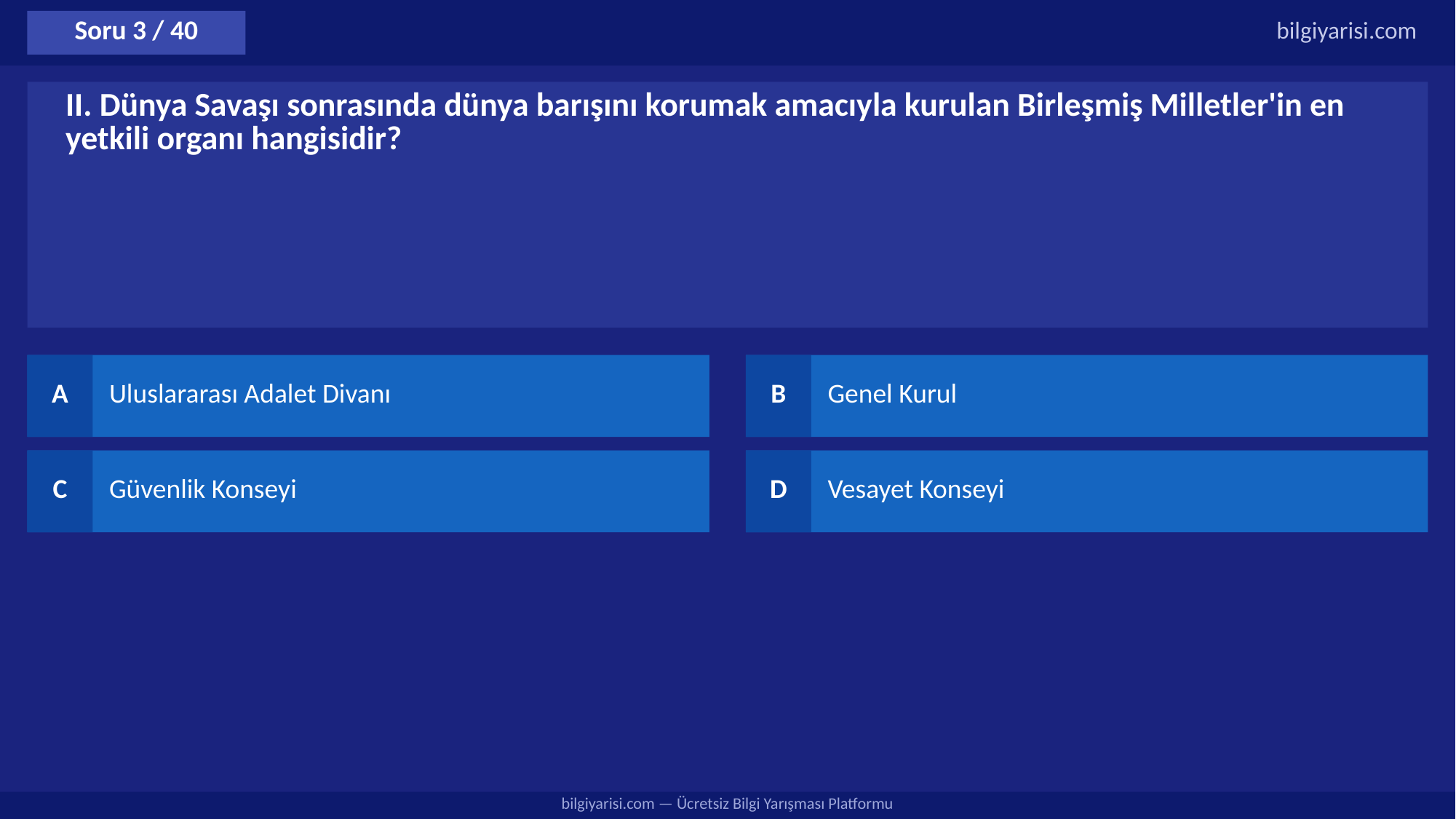

Soru 3 / 40
bilgiyarisi.com

II. Dünya Savaşı sonrasında dünya barışını korumak amacıyla kurulan Birleşmiş Milletler'in en yetkili organı hangisidir?

A
Uluslararası Adalet Divanı

B
Genel Kurul

C
Güvenlik Konseyi

D
Vesayet Konseyi
bilgiyarisi.com — Ücretsiz Bilgi Yarışması Platformu